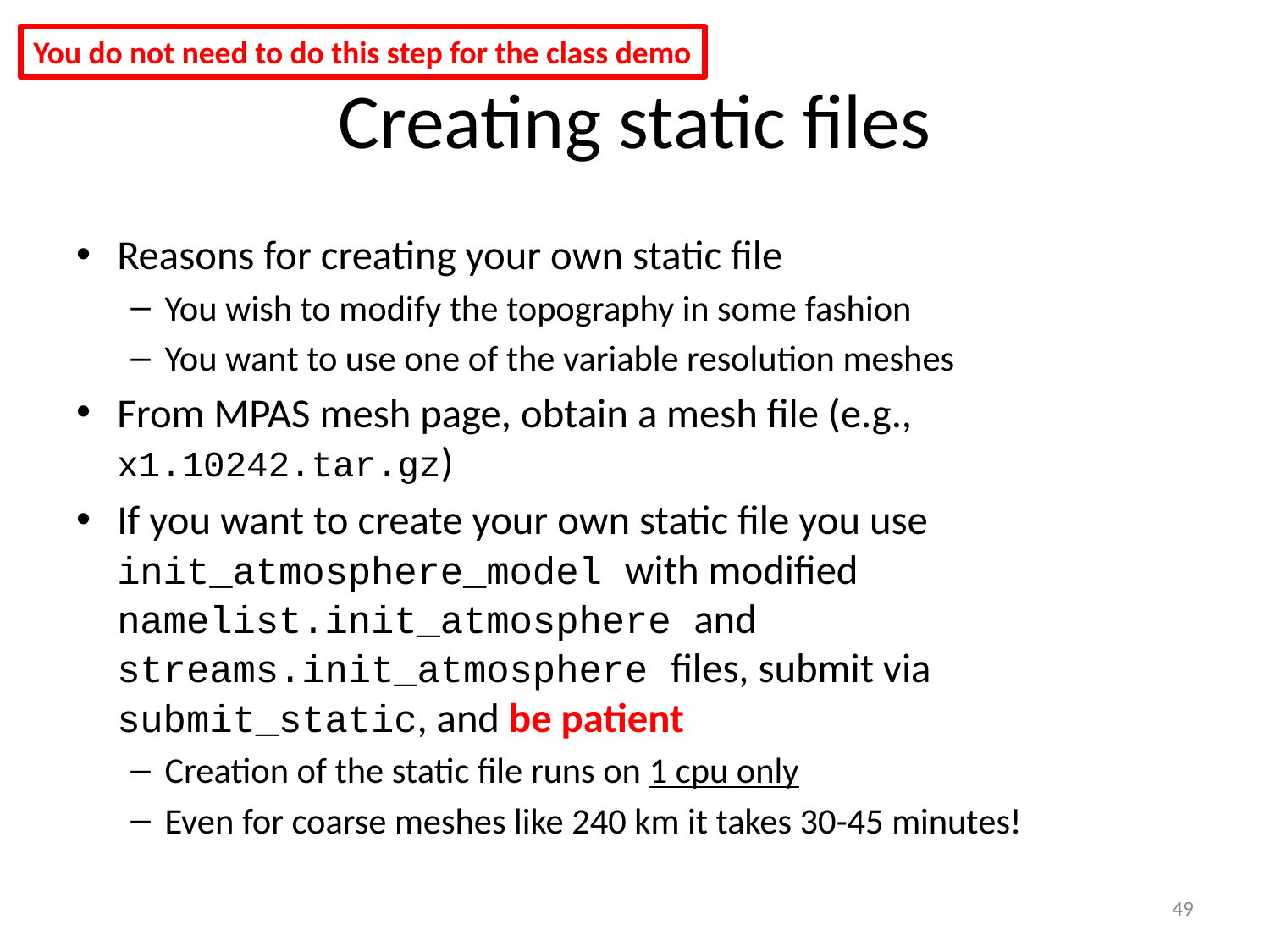

You do not need to do this step for the class demo
# Creating static files
Reasons for creating your own static file
You wish to modify the topography in some fashion
You want to use one of the variable resolution meshes
From MPAS mesh page, obtain a mesh file (e.g., x1.10242.tar.gz)
If you want to create your own static file you use init_atmosphere_model with modified namelist.init_atmosphere and streams.init_atmosphere files, submit via submit_static, and be patient
Creation of the static file runs on 1 cpu only
Even for coarse meshes like 240 km it takes 30-45 minutes!
49